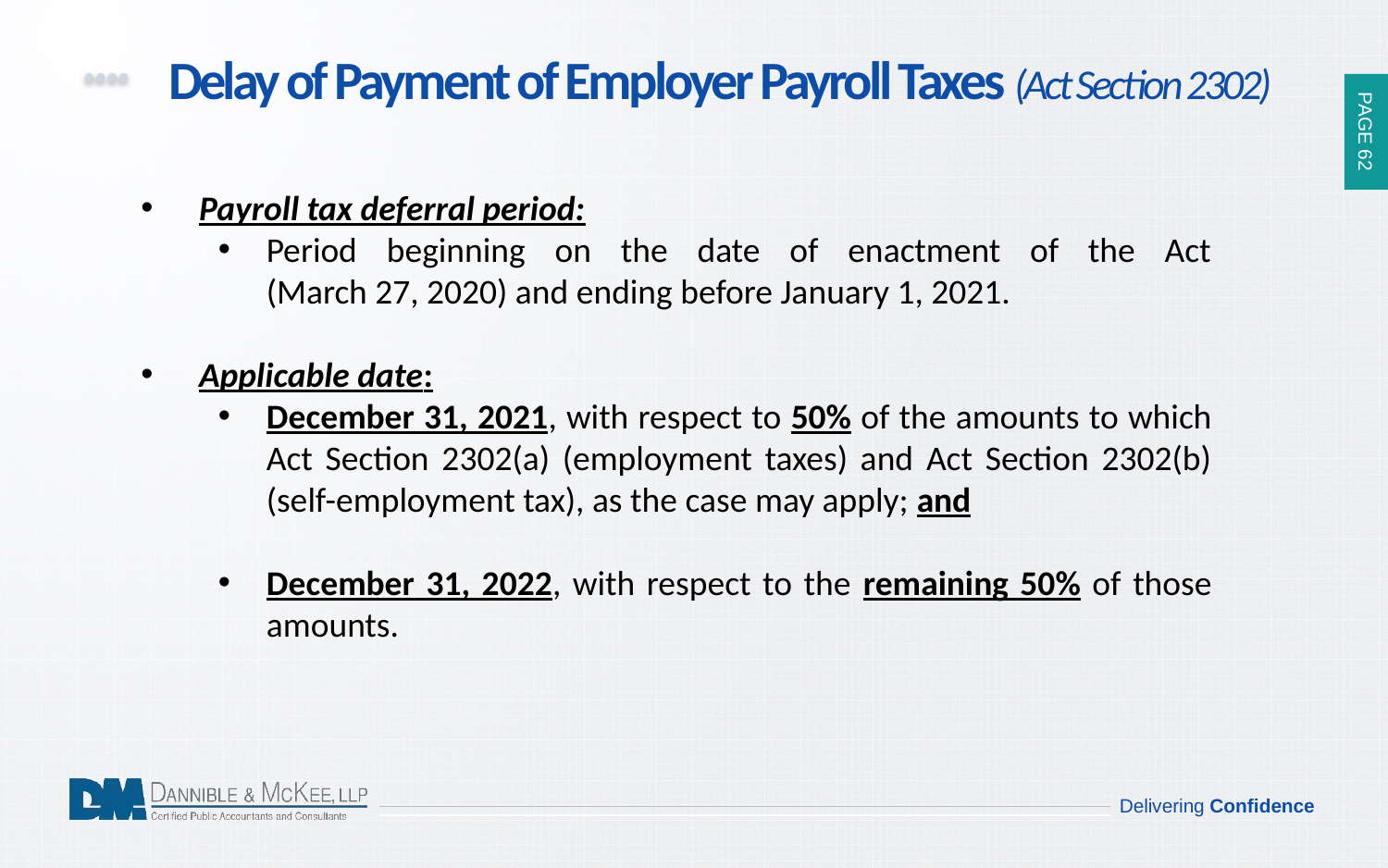

Delay of Payment of Employer Payroll Taxes (Act Section 2302)
Payroll tax deferral period:
Period beginning on the date of enactment of the Act
(March 27, 2020) and ending before January 1, 2021.

Applicable date:
December 31, 2021, with respect to 50% of the amounts to which Act Section 2302(a) (employment taxes) and Act Section 2302(b) (self-employment tax), as the case may apply; and

December 31, 2022, with respect to the remaining 50% of those amounts.